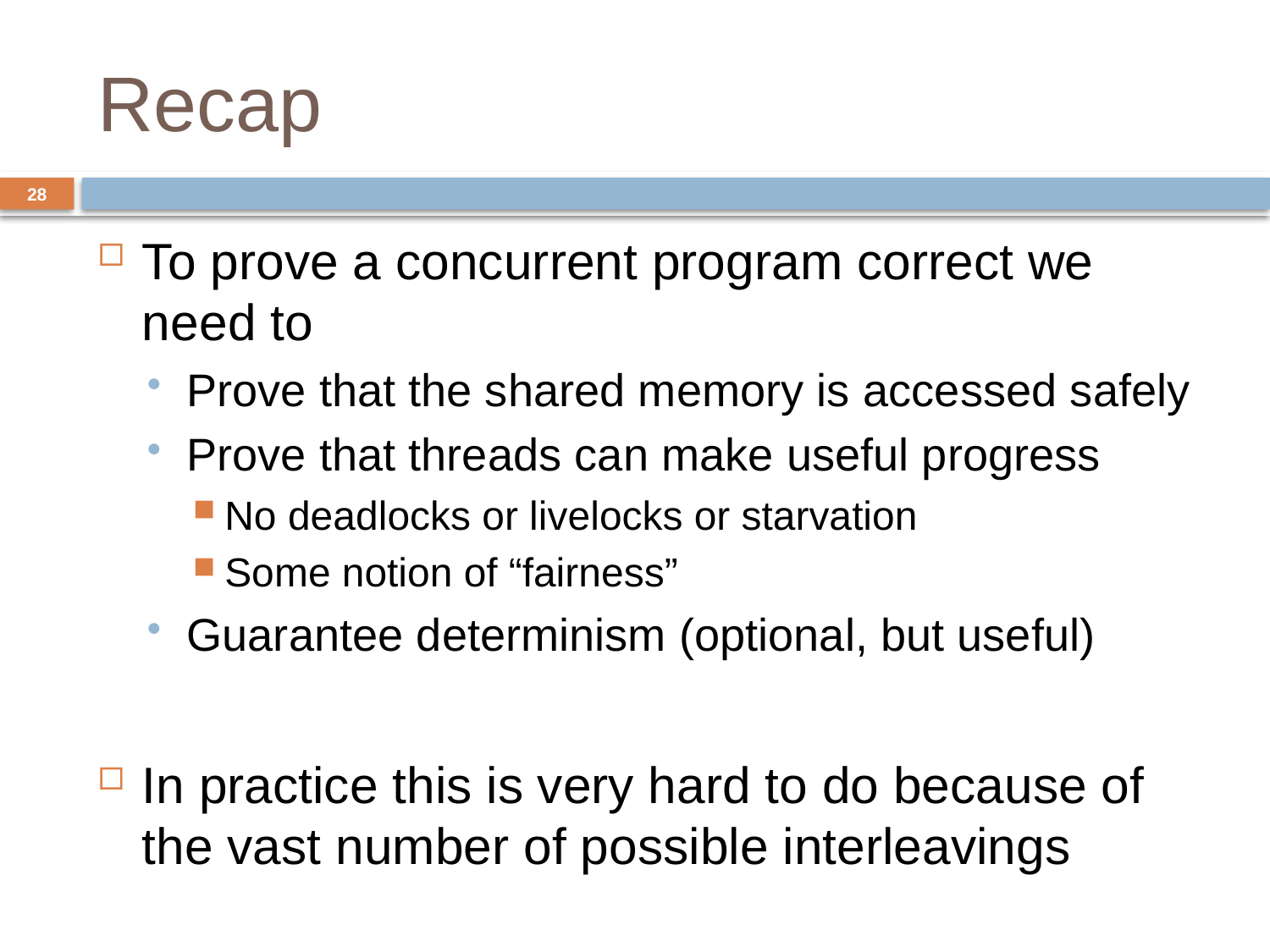

# Recap
28
To prove a concurrent program correct we need to
Prove that the shared memory is accessed safely
Prove that threads can make useful progress
No deadlocks or livelocks or starvation
Some notion of “fairness”
Guarantee determinism (optional, but useful)

In practice this is very hard to do because of the vast number of possible interleavings